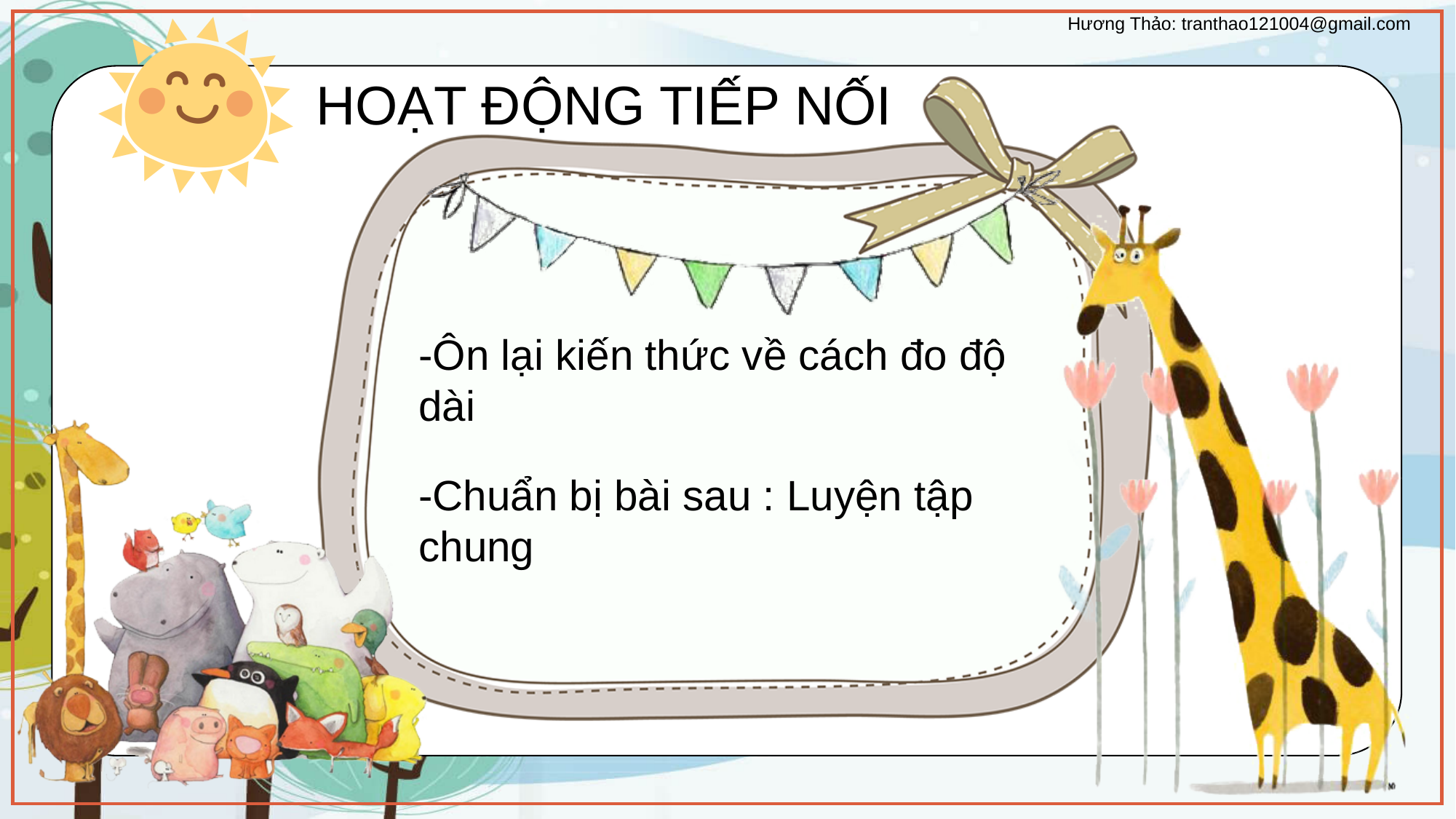

HOẠT ĐỘNG TIẾP NỐI
-Ôn lại kiến thức về cách đo độ dài
-Chuẩn bị bài sau : Luyện tập chung